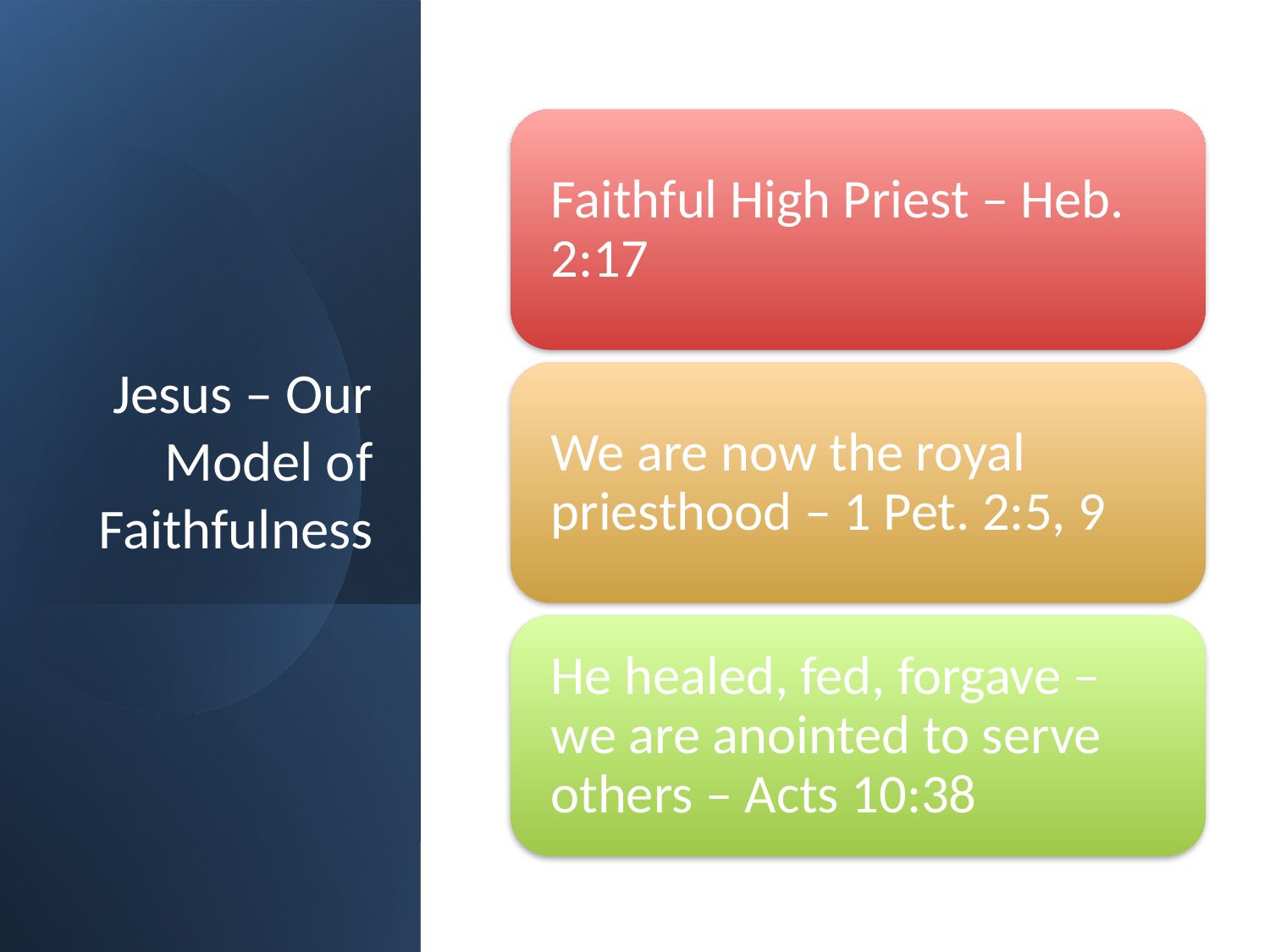

Faithful High Priest – Heb. 2:17
We are now the royal priesthood – 1 Pet. 2:5, 9
He healed, fed, forgave – we are anointed to serve others – Acts 10:38

# Jesus – Our Model of Faithfulness